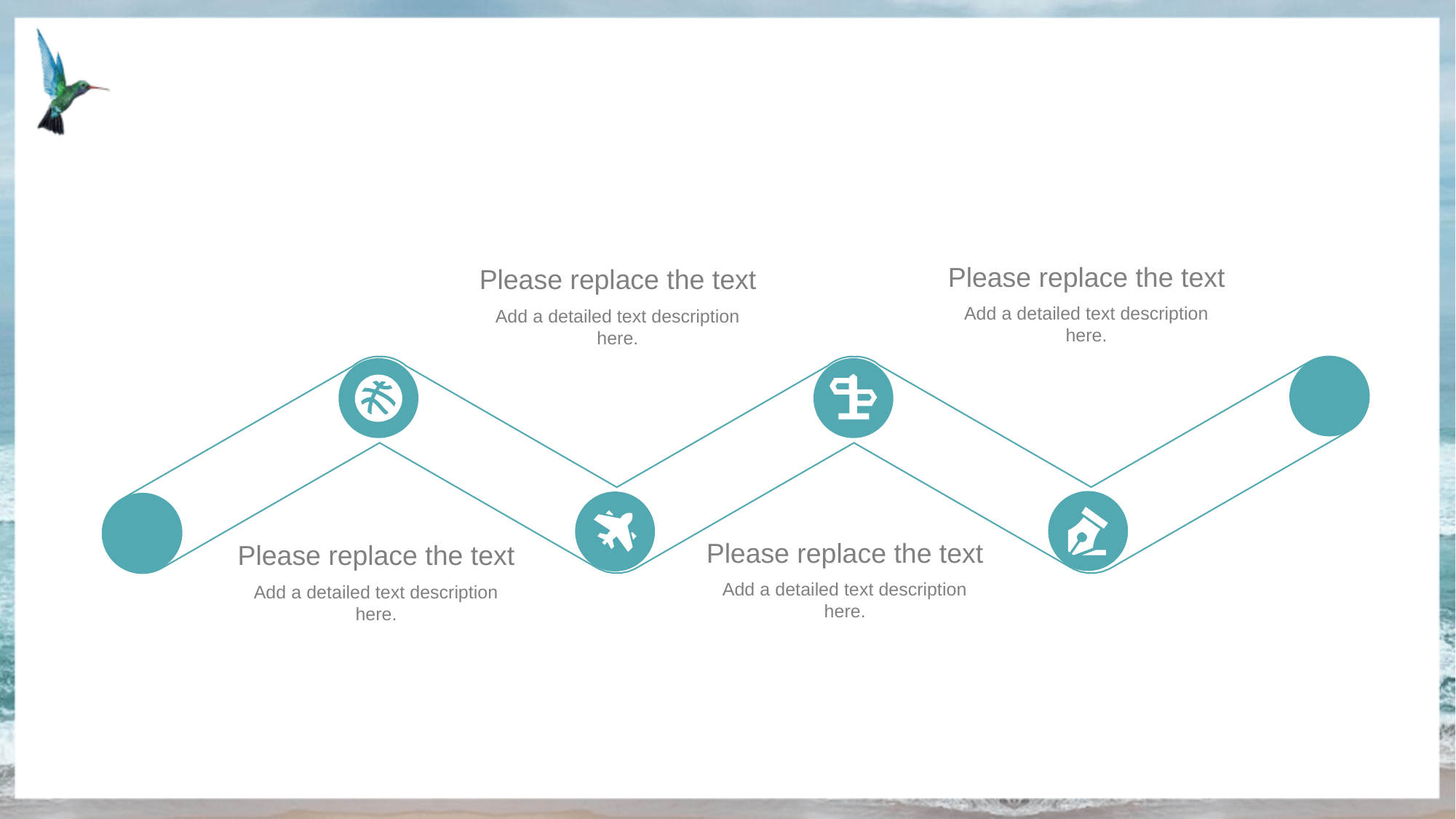

Please replace the text
Add a detailed text description here.
Please replace the text
Add a detailed text description here.
Please replace the text
Add a detailed text description here.
Please replace the text
Add a detailed text description here.